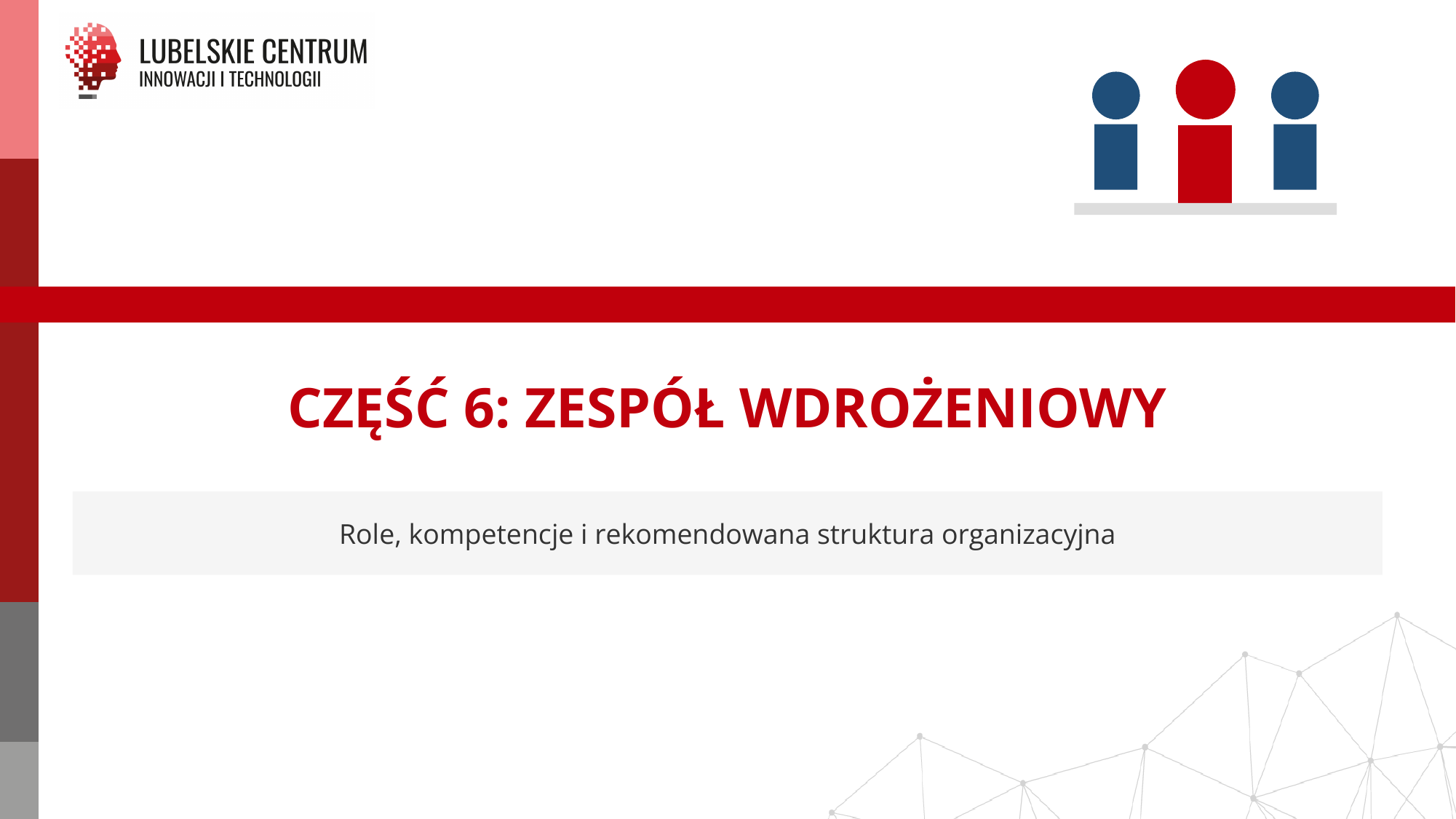

CZĘŚĆ 6: ZESPÓŁ WDROŻENIOWY
Role, kompetencje i rekomendowana struktura organizacyjna